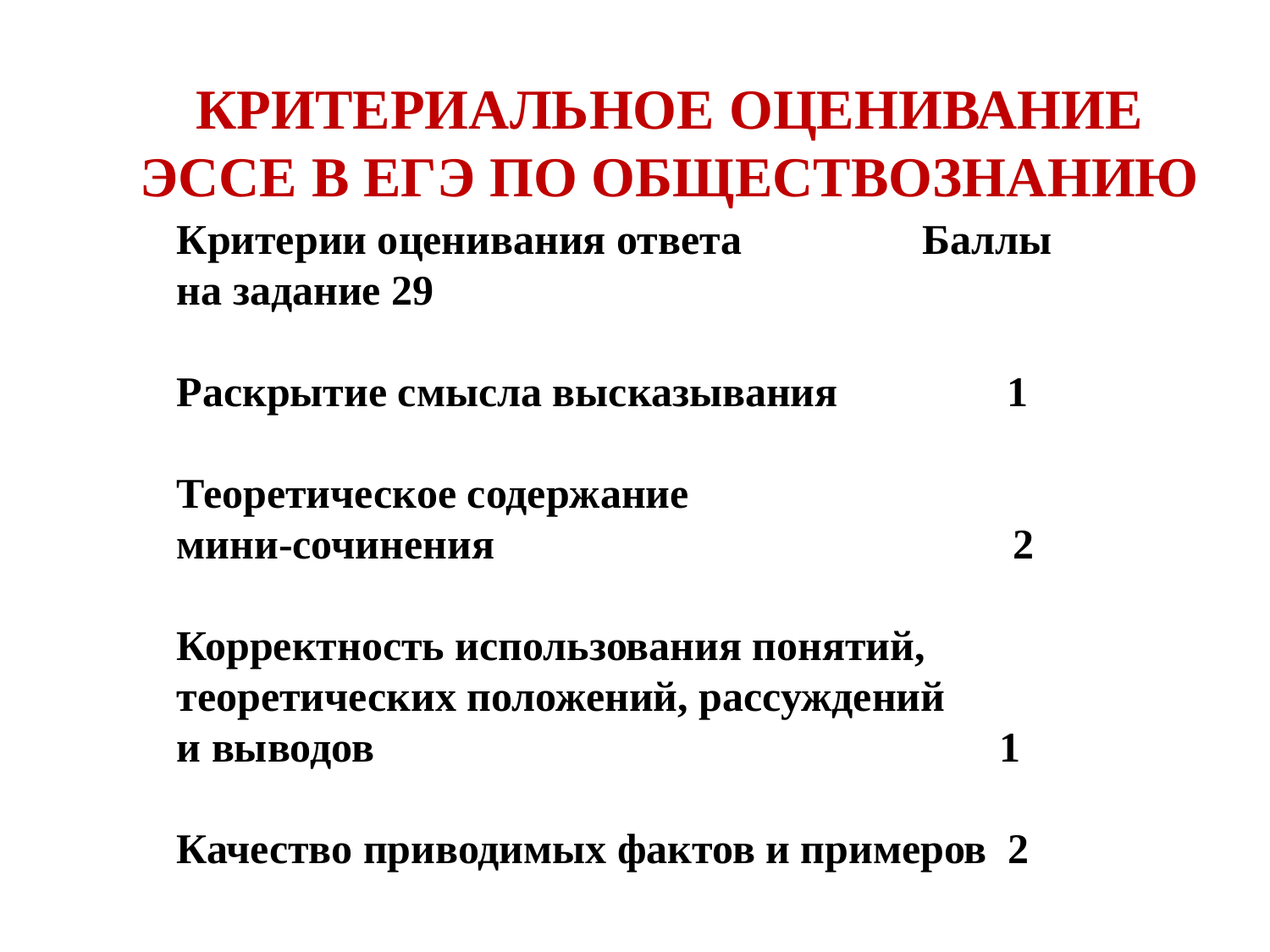

КРИТЕРИАЛЬНОЕ ОЦЕНИВАНИЕ ЭССЕ В ЕГЭ ПО ОБЩЕСТВОЗНАНИЮ
Критерии оценивания ответа                 Баллы
на задание 29

Раскрытие смысла высказывания                1

Теоретическое содержание
мини-сочинения                                                 2

Корректность использования понятий, теоретических положений, рассуждений
и выводов                                                           1

Качество приводимых фактов и примеров  2